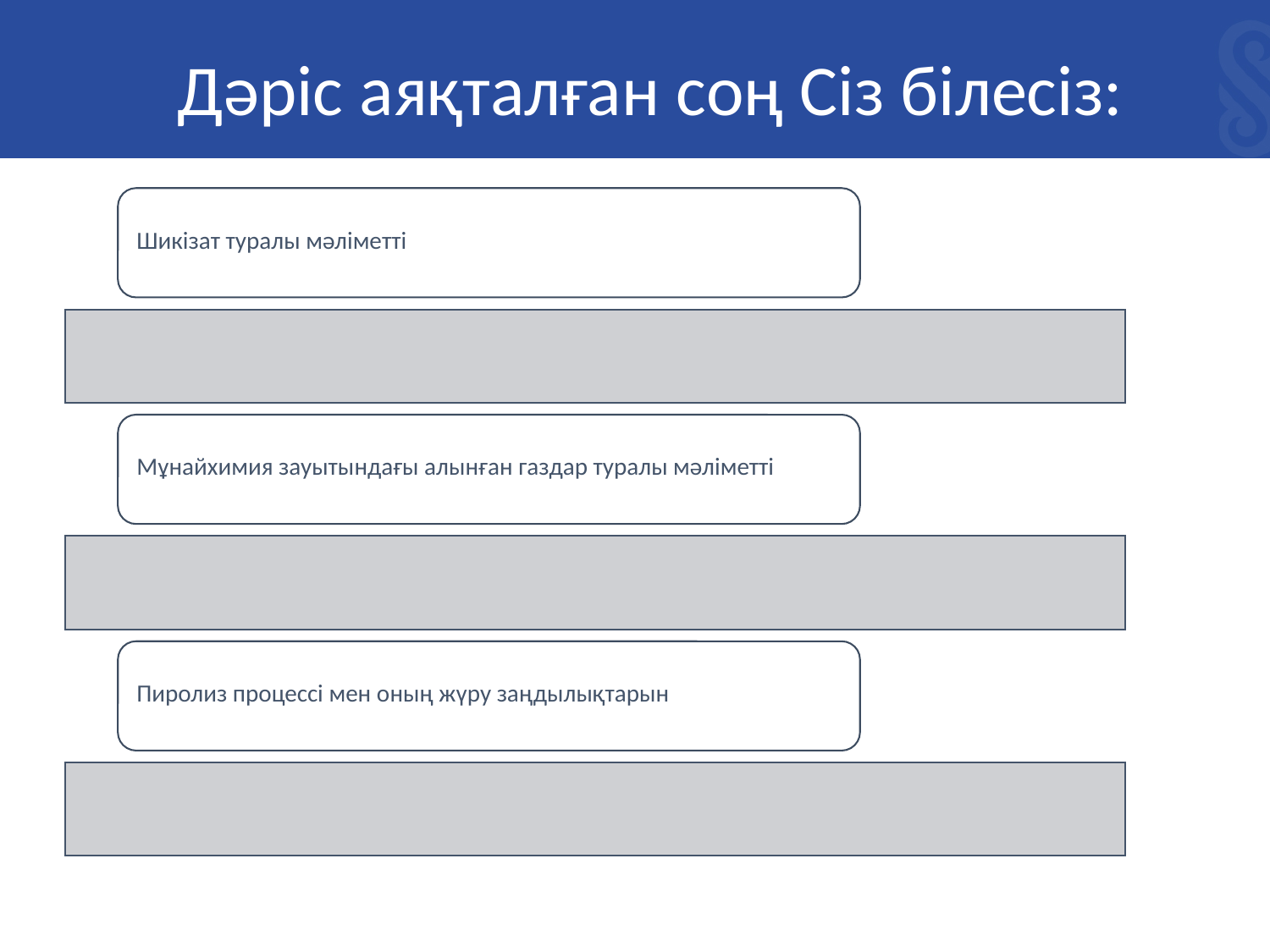

# Дәріс аяқталған соң Сіз білесіз:
Шикізат туралы мәліметті
Мұнайхимия зауытындағы алынған газдар туралы мәліметті
Пиролиз процессі мен оның жүру заңдылықтарын